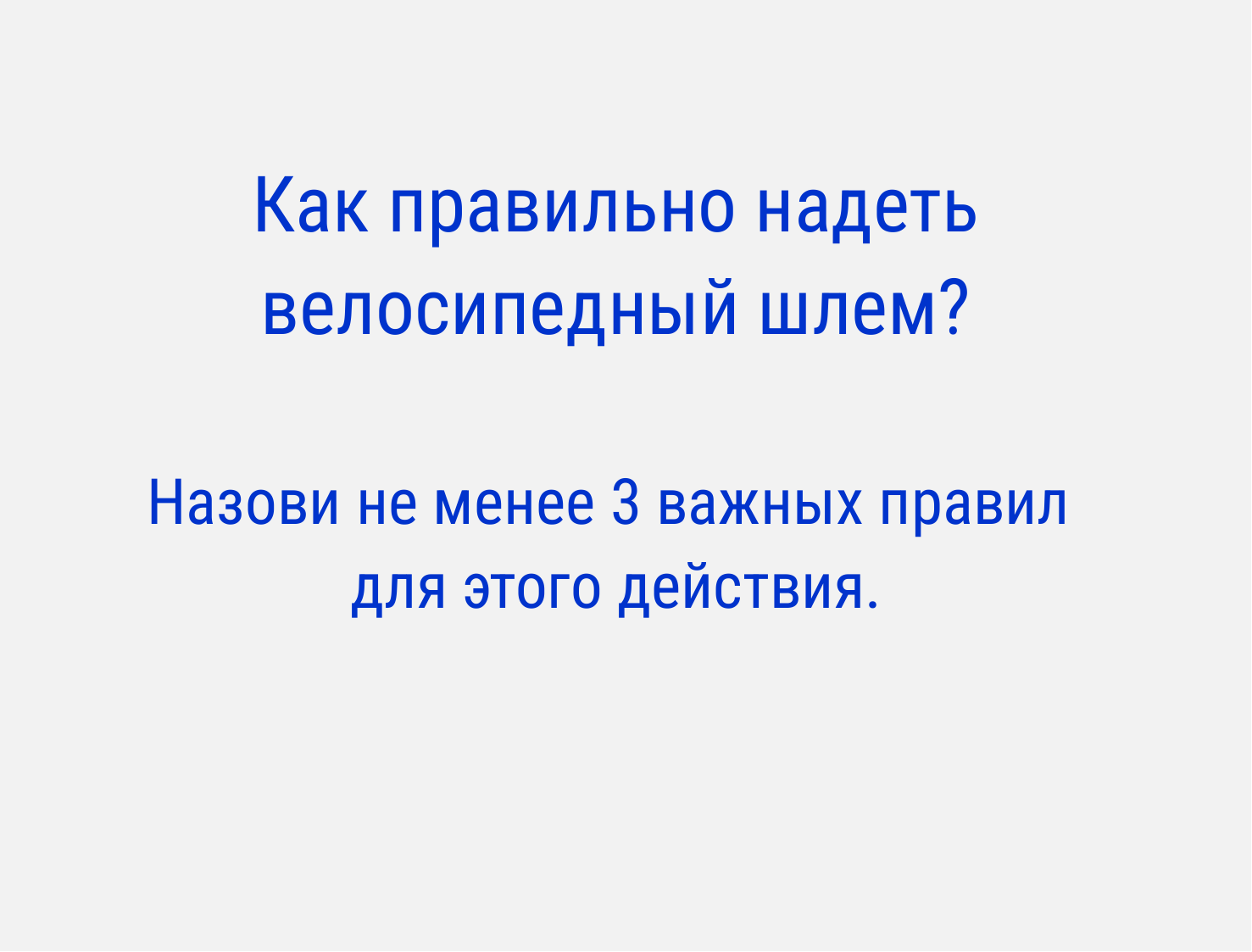

# Как правильно надеть велосипедный шлем? Назови не менее 3 важных правил для этого действия.